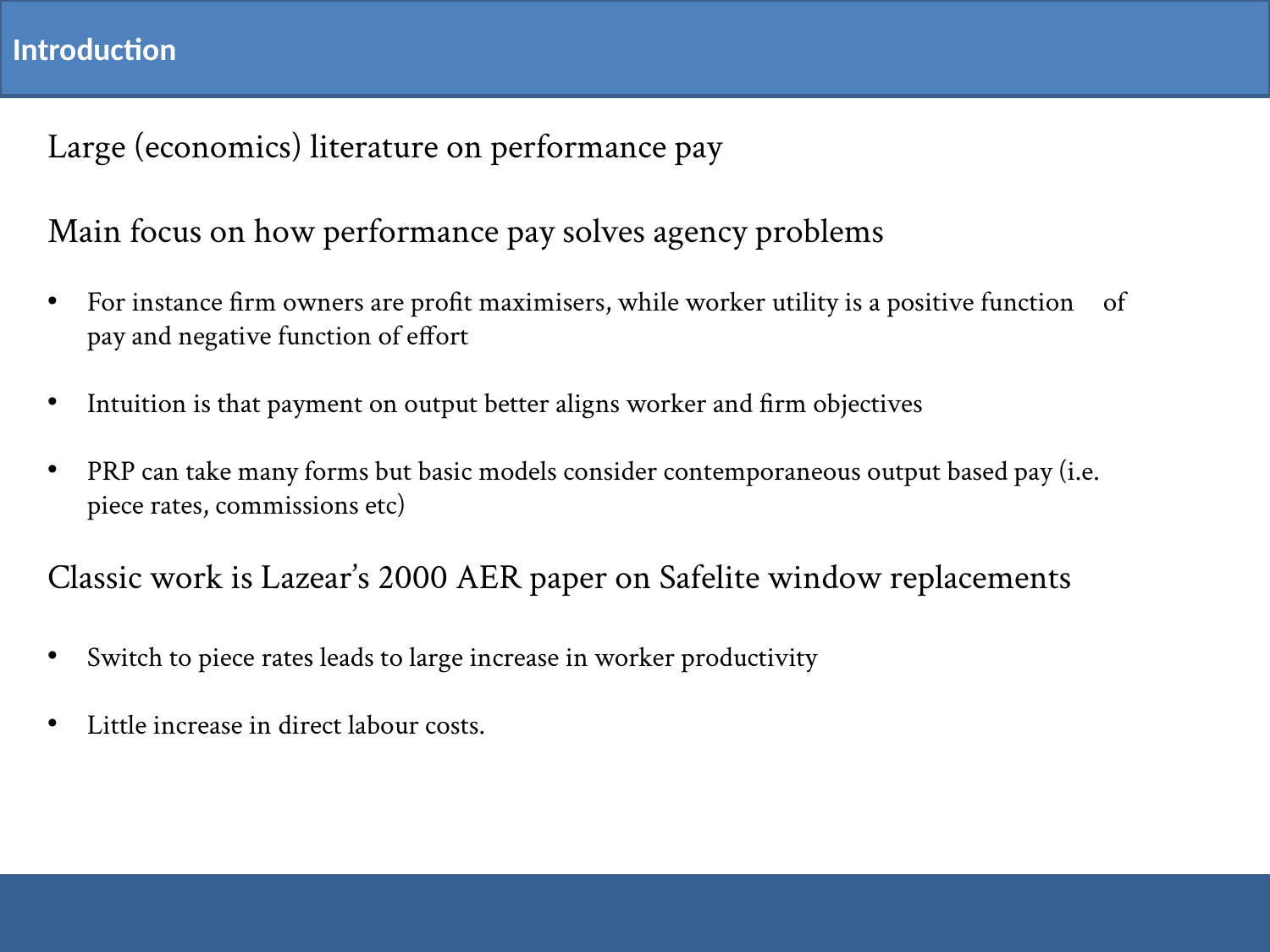

Introduction
Large (economics) literature on performance pay

Main focus on how performance pay solves agency problems

For instance firm owners are profit maximisers, while worker utility is a positive function 	of pay and negative function of effort

Intuition is that payment on output better aligns worker and firm objectives

PRP can take many forms but basic models consider contemporaneous output based pay (i.e. piece rates, commissions etc)

Classic work is Lazear’s 2000 AER paper on Safelite window replacements

Switch to piece rates leads to large increase in worker productivity

Little increase in direct labour costs.